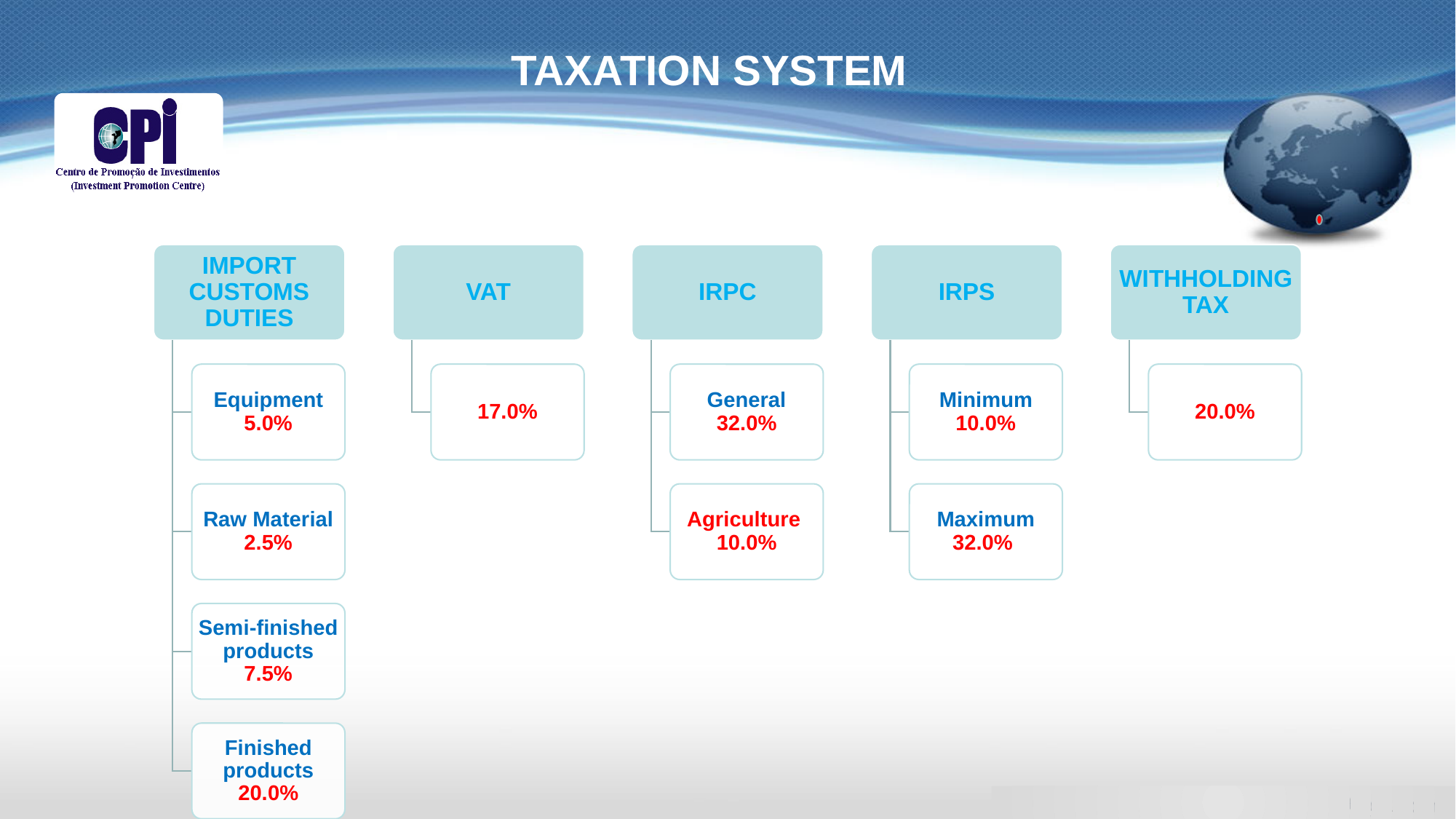

# TAXATION SYSTEM

IMPORT CUSTOMS DUTIES
Equipment 5.0%
Raw Material 2.5%
Semi-finished products 7.5%
Finished products 20.0%
VAT
17.0%
IRPC
General 32.0%
Agriculture  10.0%
IRPS
Minimum 10.0%
Maximum 32.0%
WITHHOLDING TAX
20.0%